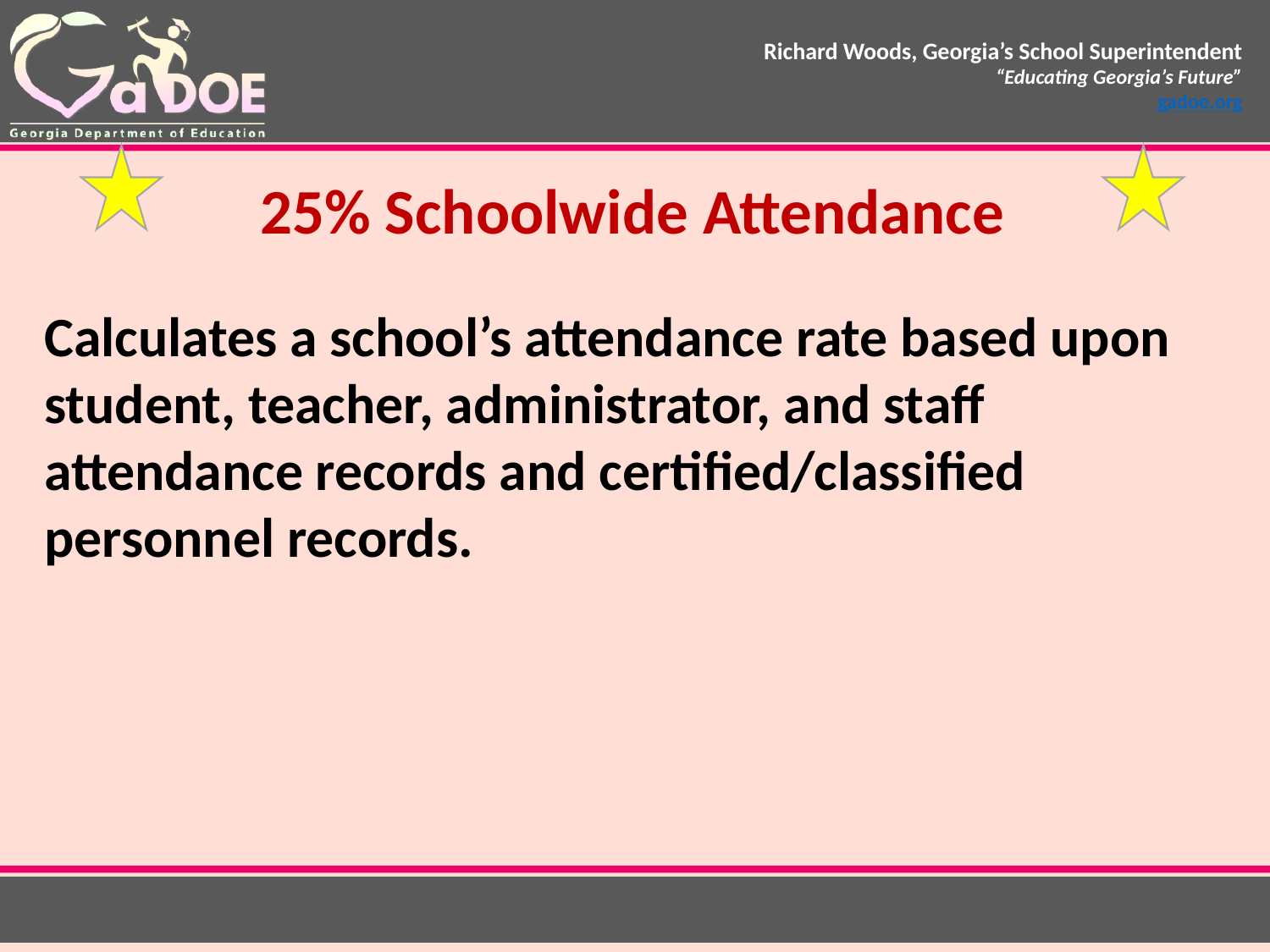

25% Schoolwide Attendance
Calculates a school’s attendance rate based upon student, teacher, administrator, and staff attendance records and certified/classified personnel records.